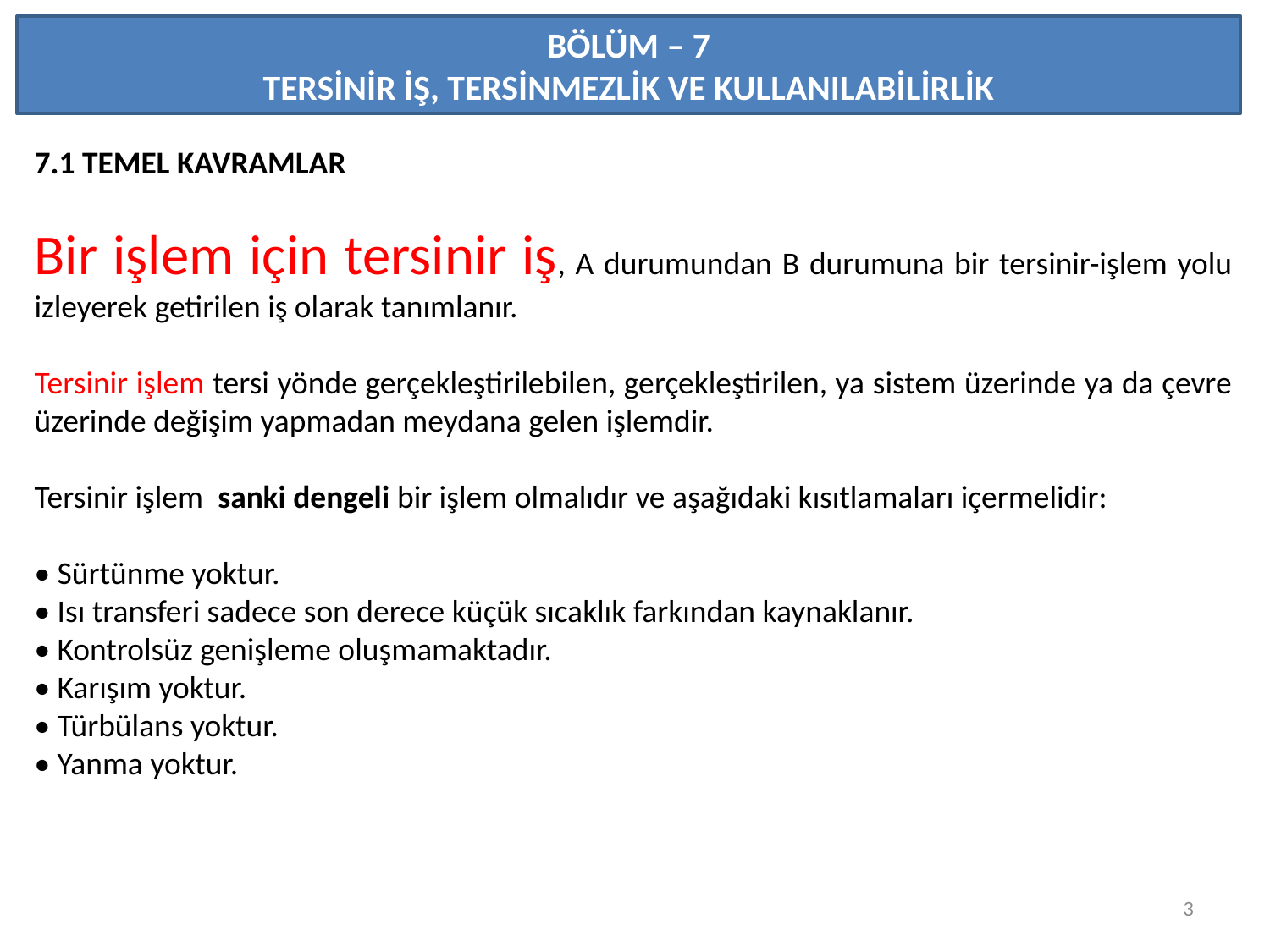

BÖLÜM – 7
TERSİNİR İŞ, TERSİNMEZLİK VE KULLANILABİLİRLİK
7.1 TEMEL KAVRAMLAR

Bir işlem için tersinir iş, A durumundan B durumuna bir tersinir-işlem yolu izleyerek getirilen iş olarak tanımlanır.

Tersinir işlem tersi yönde gerçekleştirilebilen, gerçekleştirilen, ya sistem üzerinde ya da çevre üzerinde değişim yapmadan meydana gelen işlemdir.

Tersinir işlem  sanki dengeli bir işlem olmalıdır ve aşağıdaki kısıtlamaları içermelidir:

• Sürtünme yoktur.
• Isı transferi sadece son derece küçük sıcaklık farkından kaynaklanır.
• Kontrolsüz genişleme oluşmamaktadır.
• Karışım yoktur.
• Türbülans yoktur.
• Yanma yoktur.
3